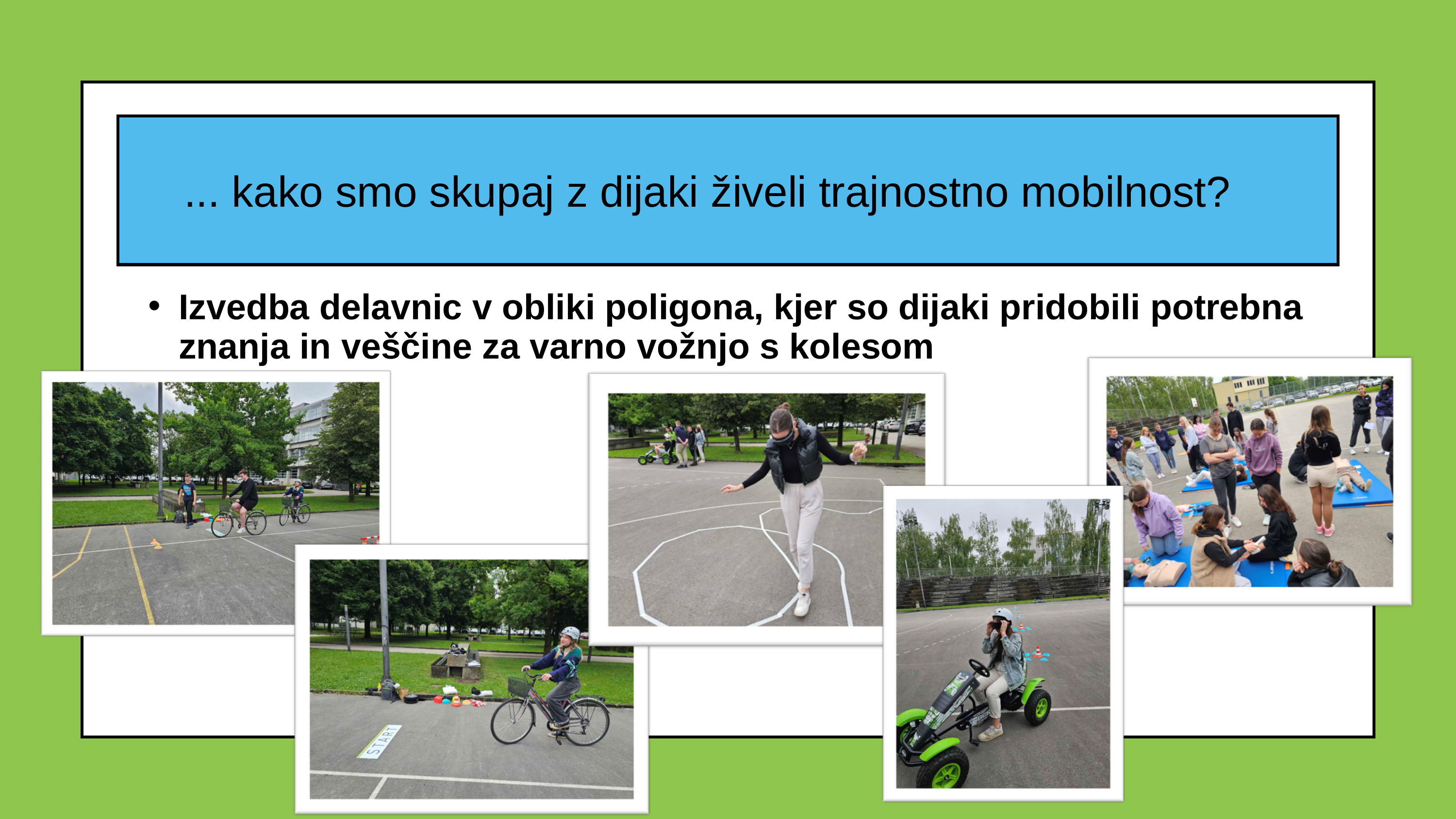

... kako smo skupaj z dijaki živeli trajnostno mobilnost?
Izvedba delavnic v obliki poligona, kjer so dijaki pridobili potrebna znanja in veščine za varno vožnjo s kolesom